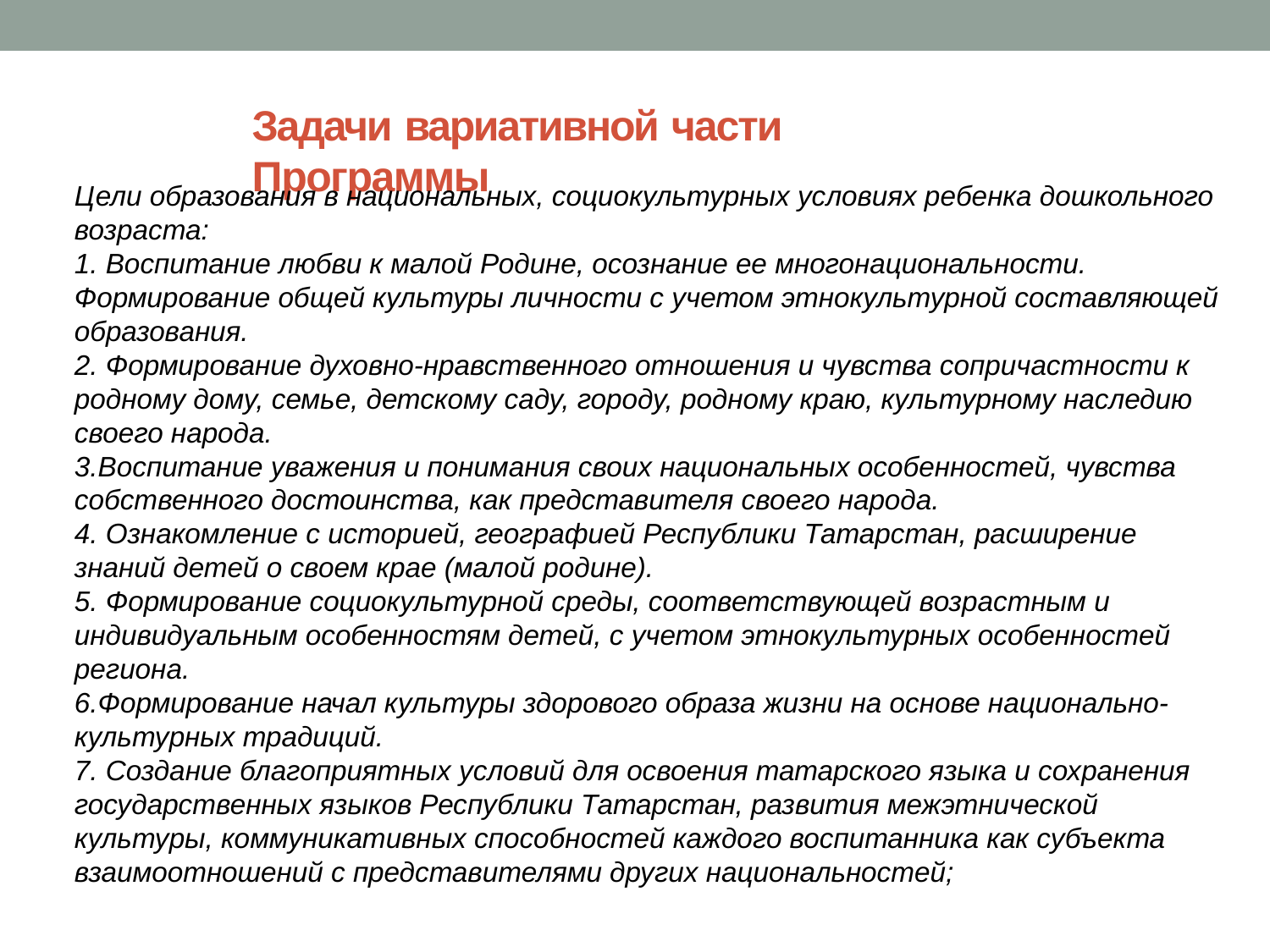

# Задачи вариативной части Программы
Цели образования в национальных, социокультурных условиях ребенка дошкольного возраста:
1. Воспитание любви к малой Родине, осознание ее многонациональности. Формирование общей культуры личности с учетом этнокультурной составляющей образования.
2. Формирование духовно-нравственного отношения и чувства сопричастности к родному дому, семье, детскому саду, городу, родному краю, культурному наследию своего народа.
3.Воспитание уважения и понимания своих национальных особенностей, чувства собственного достоинства, как представителя своего народа.
4. Ознакомление с историей, географией Республики Татарстан, расширение знаний детей о своем крае (малой родине).
5. Формирование социокультурной среды, соответствующей возрастным и индивидуальным особенностям детей, с учетом этнокультурных особенностей региона.
6.Формирование начал культуры здорового образа жизни на основе национально-культурных традиций.
7. Создание благоприятных условий для освоения татарского языка и сохранения государственных языков Республики Татарстан, развития межэтнической культуры, коммуникативных способностей каждого воспитанника как субъекта взаимоотношений с представителями других национальностей;